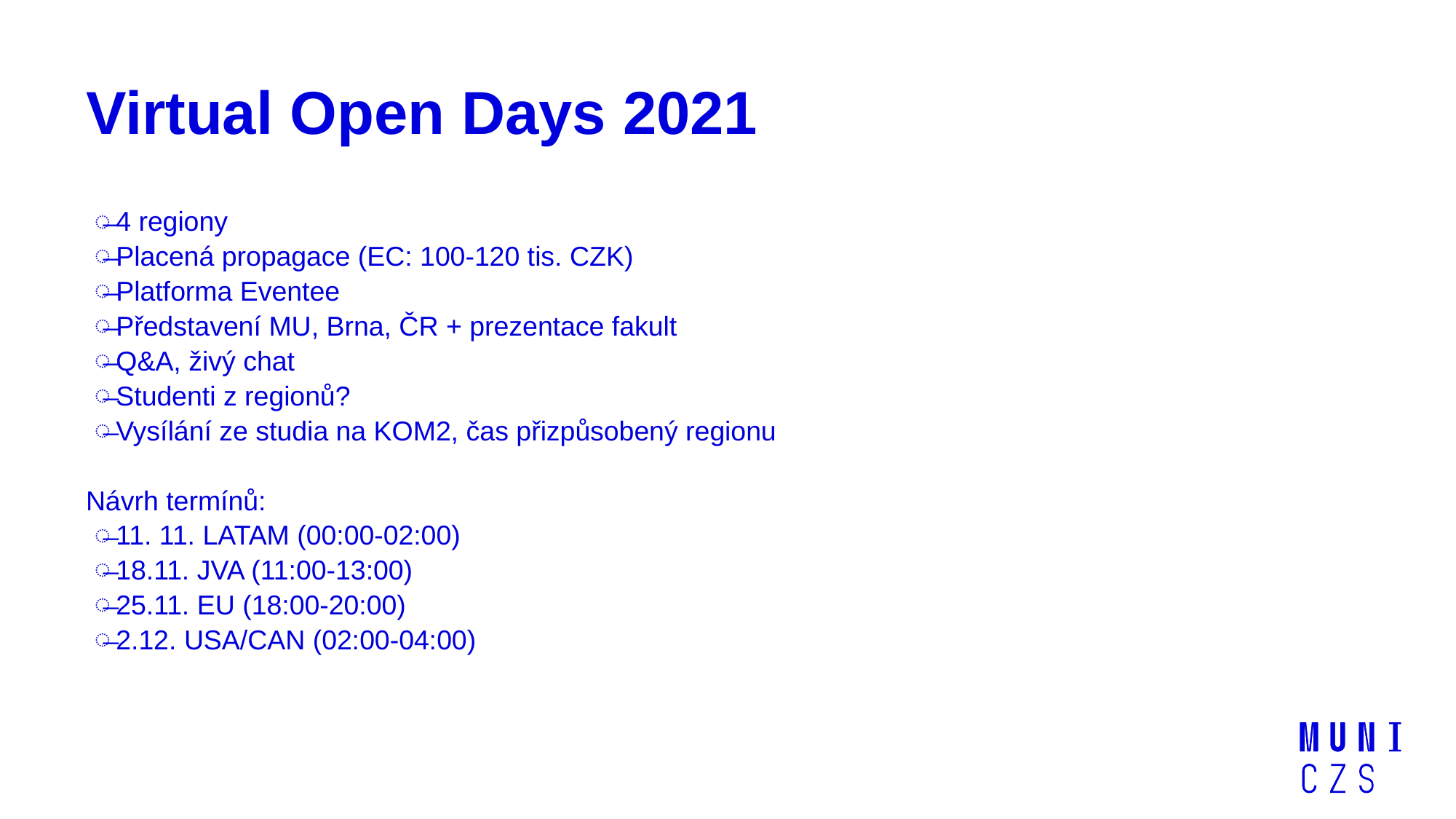

# Virtual Open Days 2021
4 regiony
Placená propagace (EC: 100-120 tis. CZK)
Platforma Eventee
Představení MU, Brna, ČR + prezentace fakult
Q&A, živý chat
Studenti z regionů?
Vysílání ze studia na KOM2, čas přizpůsobený regionu

Návrh termínů:
11. 11. LATAM (00:00-02:00)
18.11. JVA (11:00-13:00)
25.11. EU (18:00-20:00)
2.12. USA/CAN (02:00-04:00)